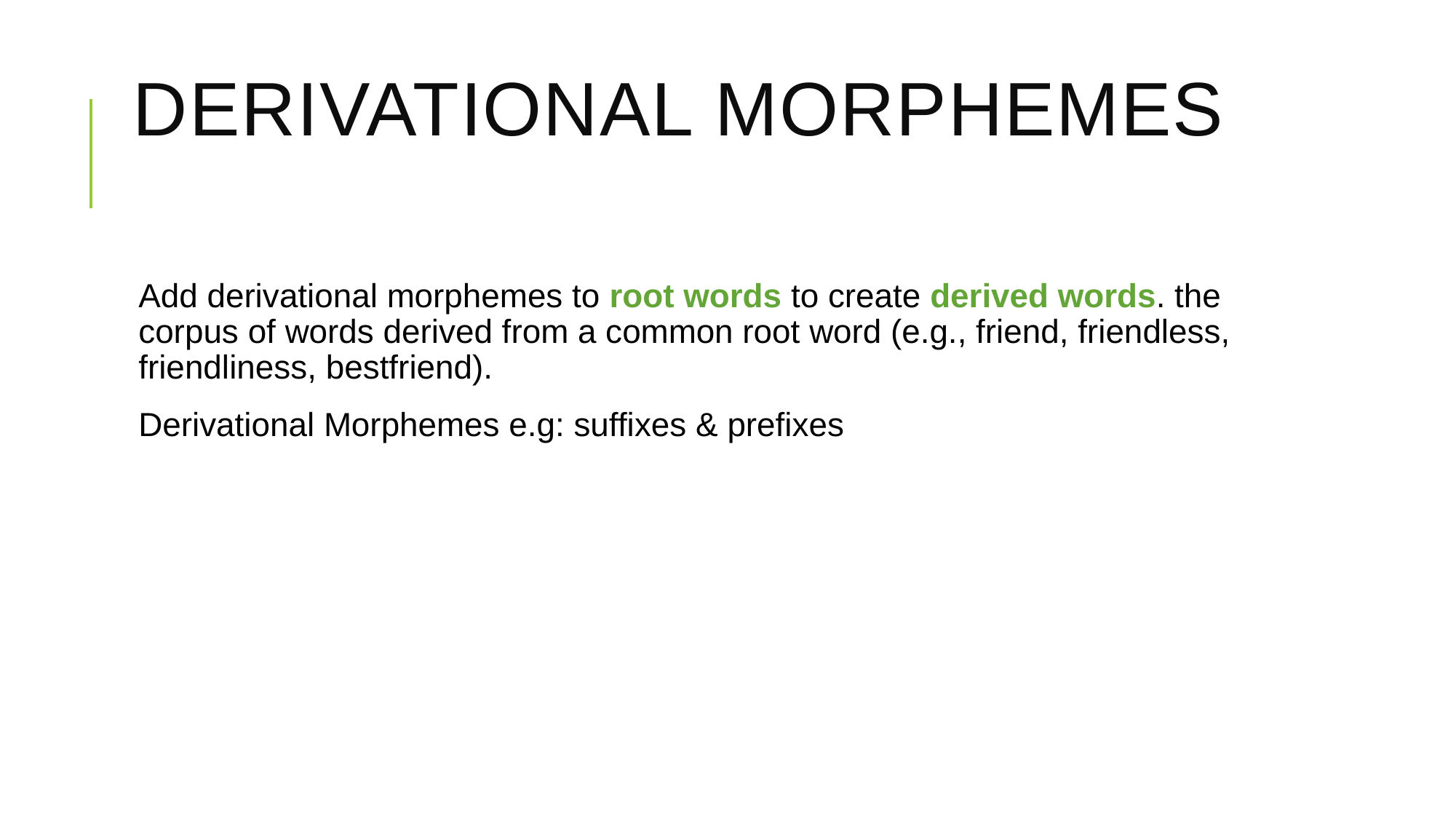

# Derivational Morphemes
Add derivational morphemes to root words to create derived words. the corpus of words derived from a common root word (e.g., friend, friendless, friendliness, bestfriend).
Derivational Morphemes e.g: suffixes & prefixes